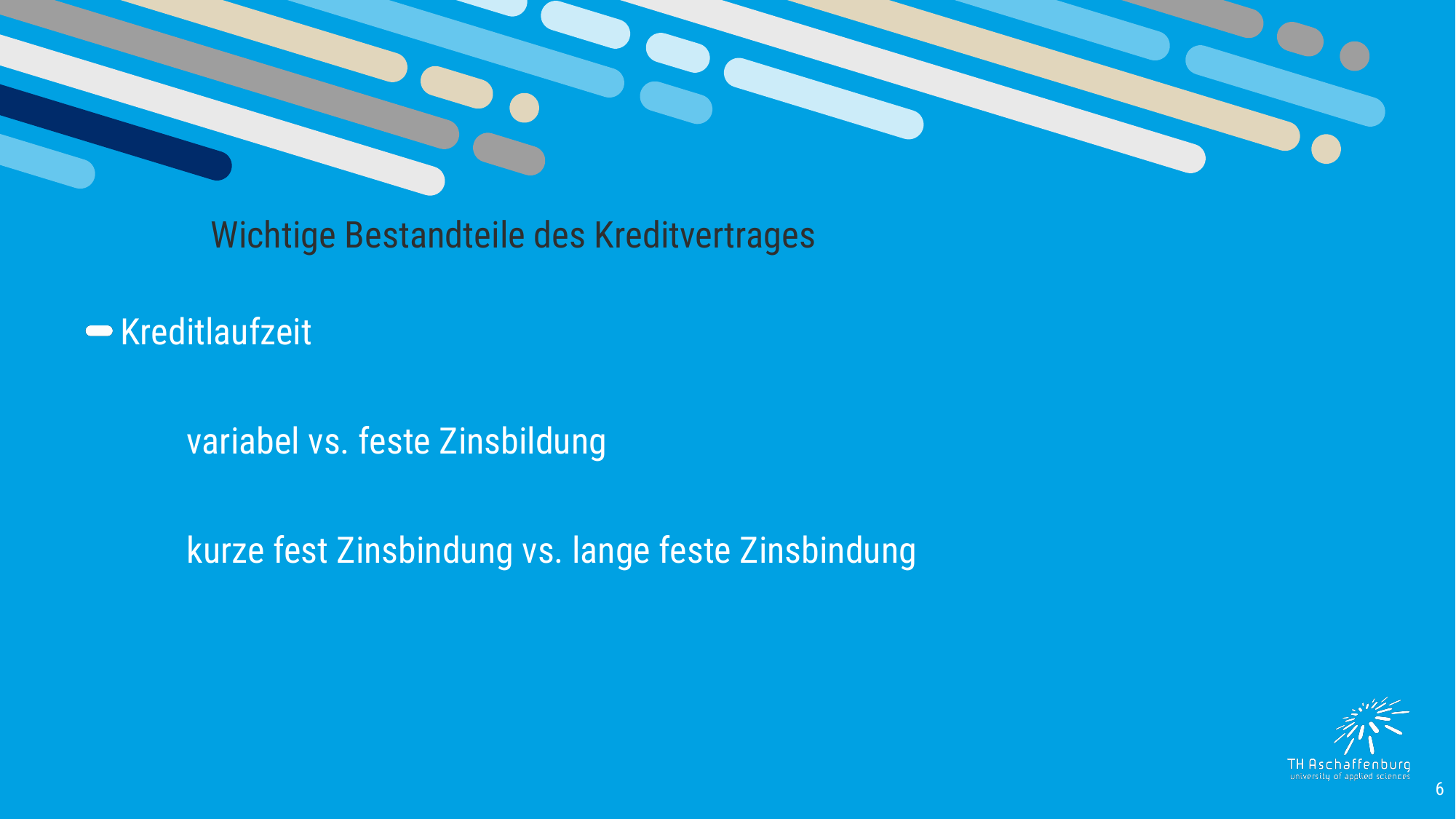

Wichtige Bestandteile des Kreditvertrages
Kreditlaufzeit

	variabel vs. feste Zinsbildung

	kurze fest Zinsbindung vs. lange feste Zinsbindung
6